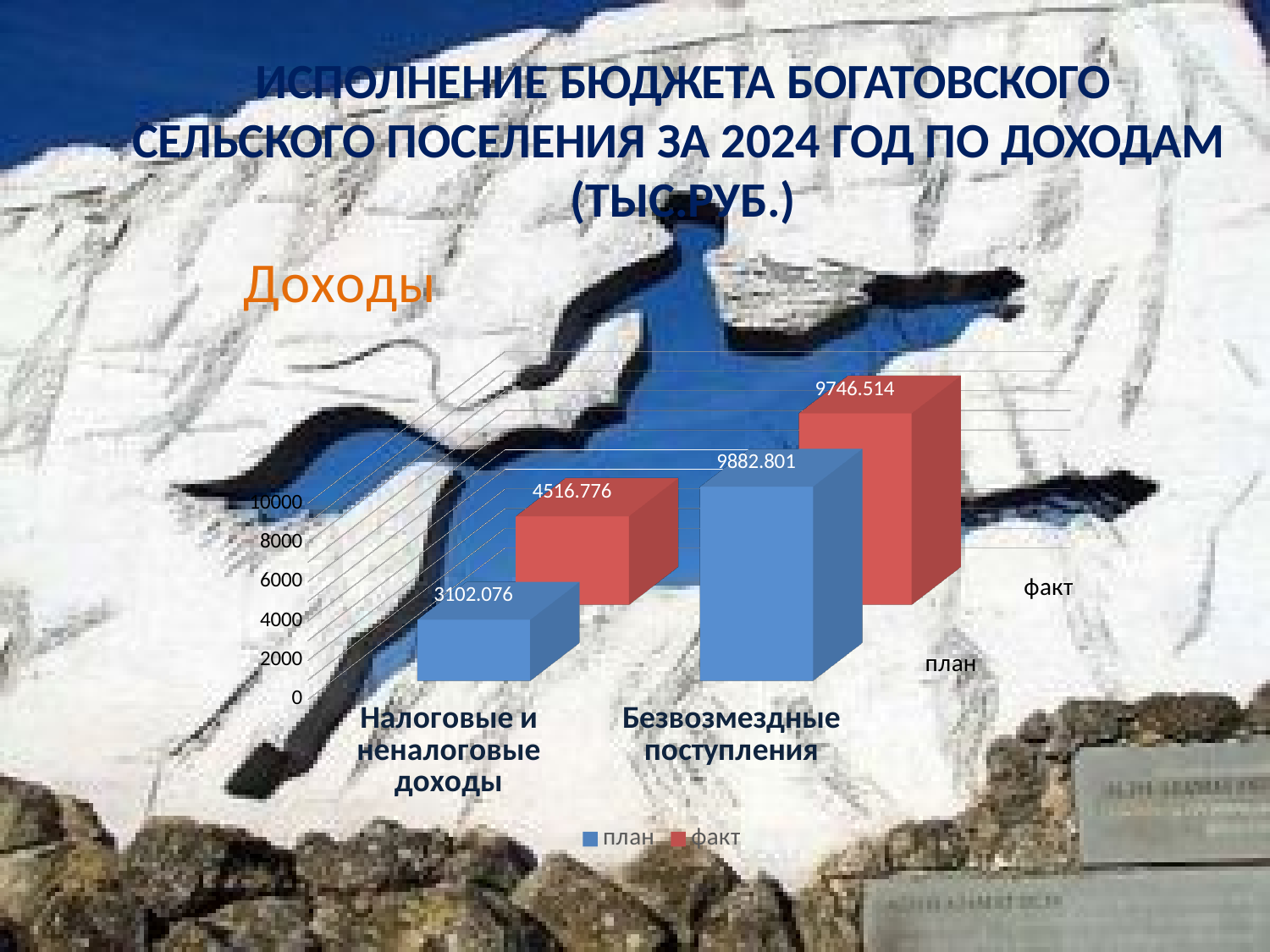

# ИСПОЛНЕНИЕ БЮДЖЕТА БОГАТОВСКОГО
СЕЛЬСКОГО ПОСЕЛЕНИЯ ЗА 2024 ГОД ПО ДОХОДАМ  (ТЫС.РУБ.)

[unsupported chart]